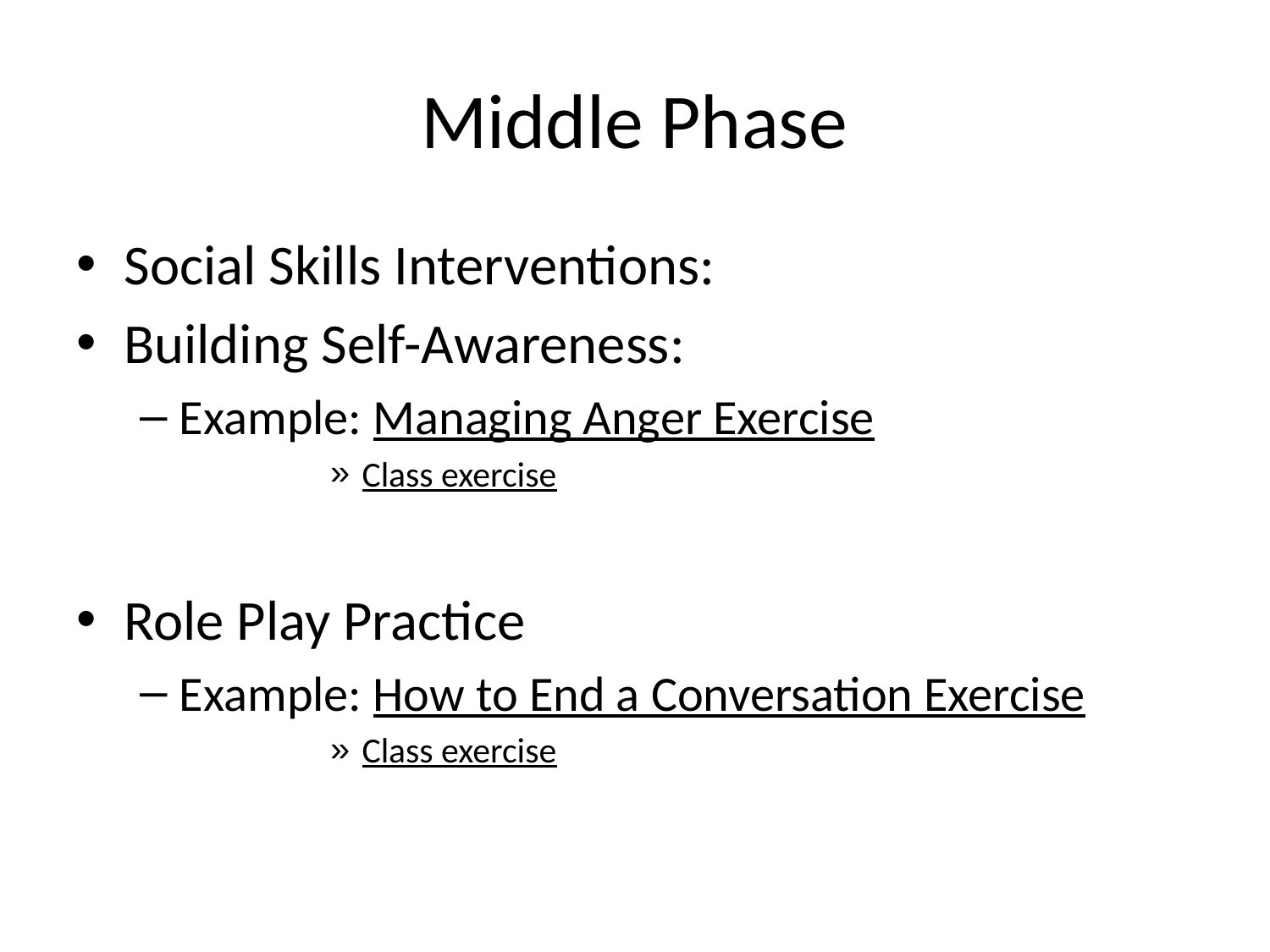

# Middle Phase
Social Skills Interventions:
Building Self-Awareness:
Example: Managing Anger Exercise
Class exercise

Role Play Practice
Example: How to End a Conversation Exercise
Class exercise